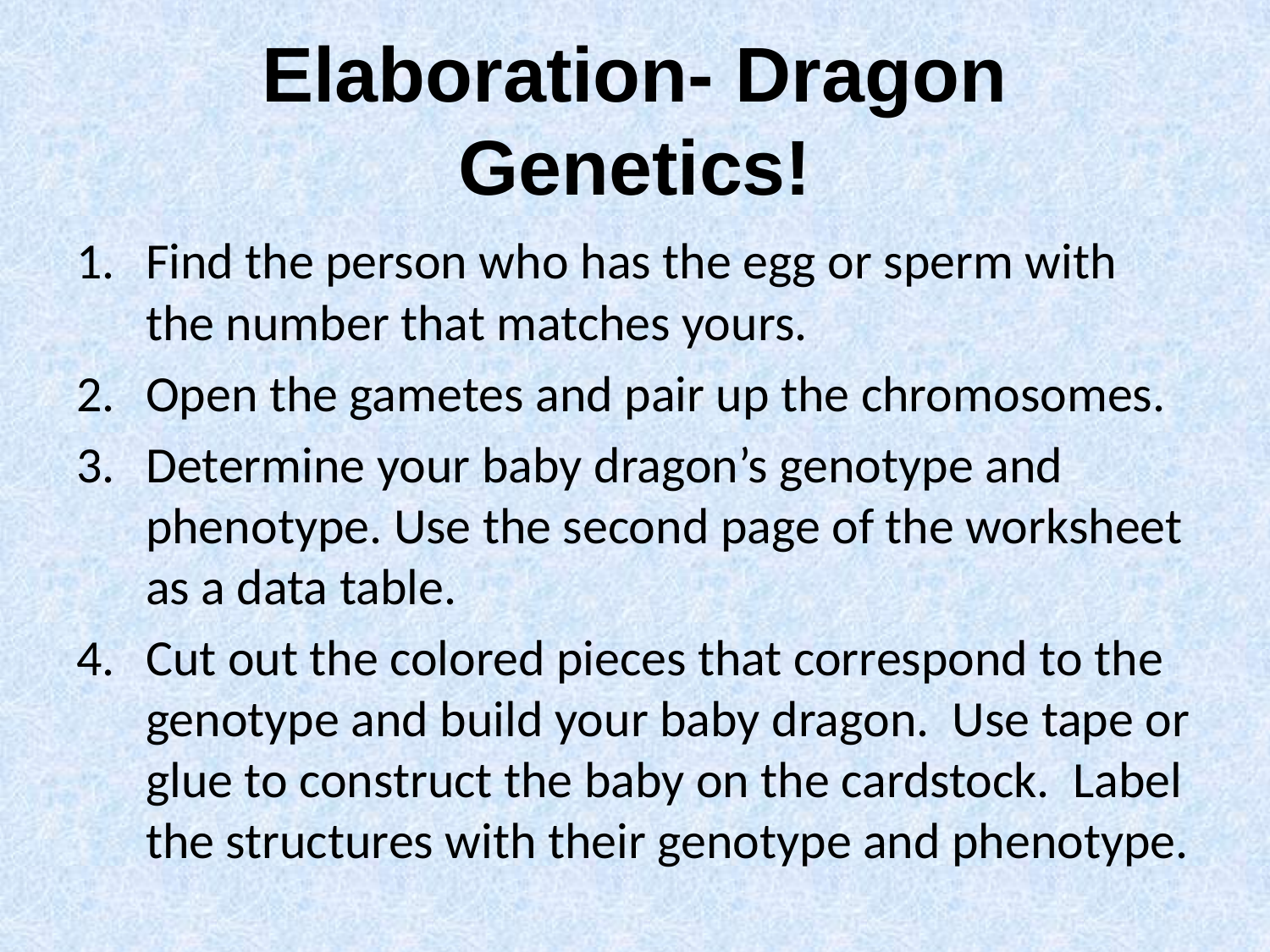

# Elaboration- Dragon Genetics!
Find the person who has the egg or sperm with the number that matches yours.
Open the gametes and pair up the chromosomes.
Determine your baby dragon’s genotype and phenotype. Use the second page of the worksheet as a data table.
Cut out the colored pieces that correspond to the genotype and build your baby dragon.  Use tape or glue to construct the baby on the cardstock.  Label the structures with their genotype and phenotype.